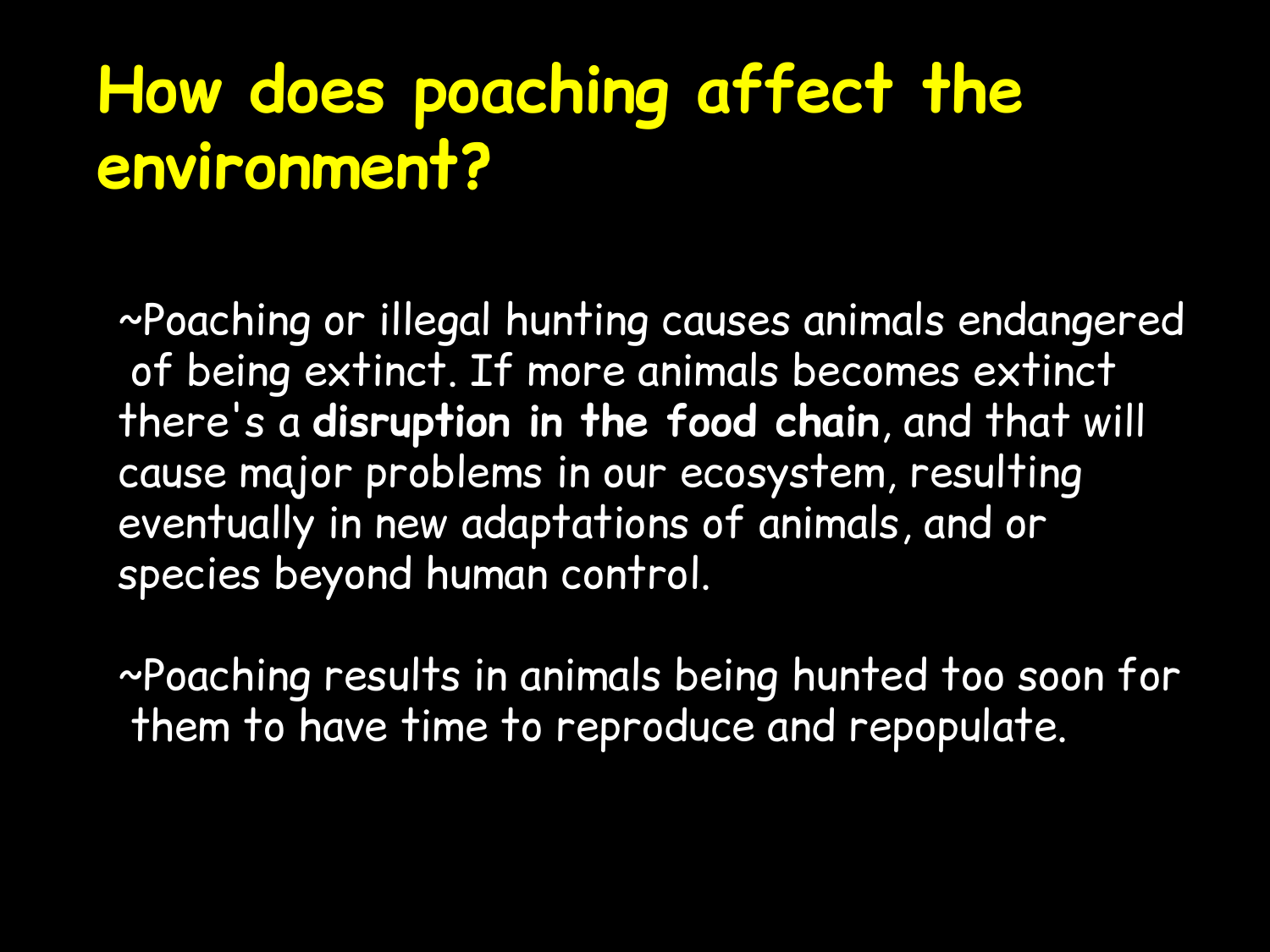

# How does poaching affect the  environment?
~Poaching or illegal hunting causes animals endangered  of being extinct. If more animals becomes extinct  there's a disruption in the food chain, and that will  cause major problems in our ecosystem, resulting  eventually in new adaptations of animals, and or  species beyond human control.
~Poaching results in animals being hunted too soon for  them to have time to reproduce and repopulate.